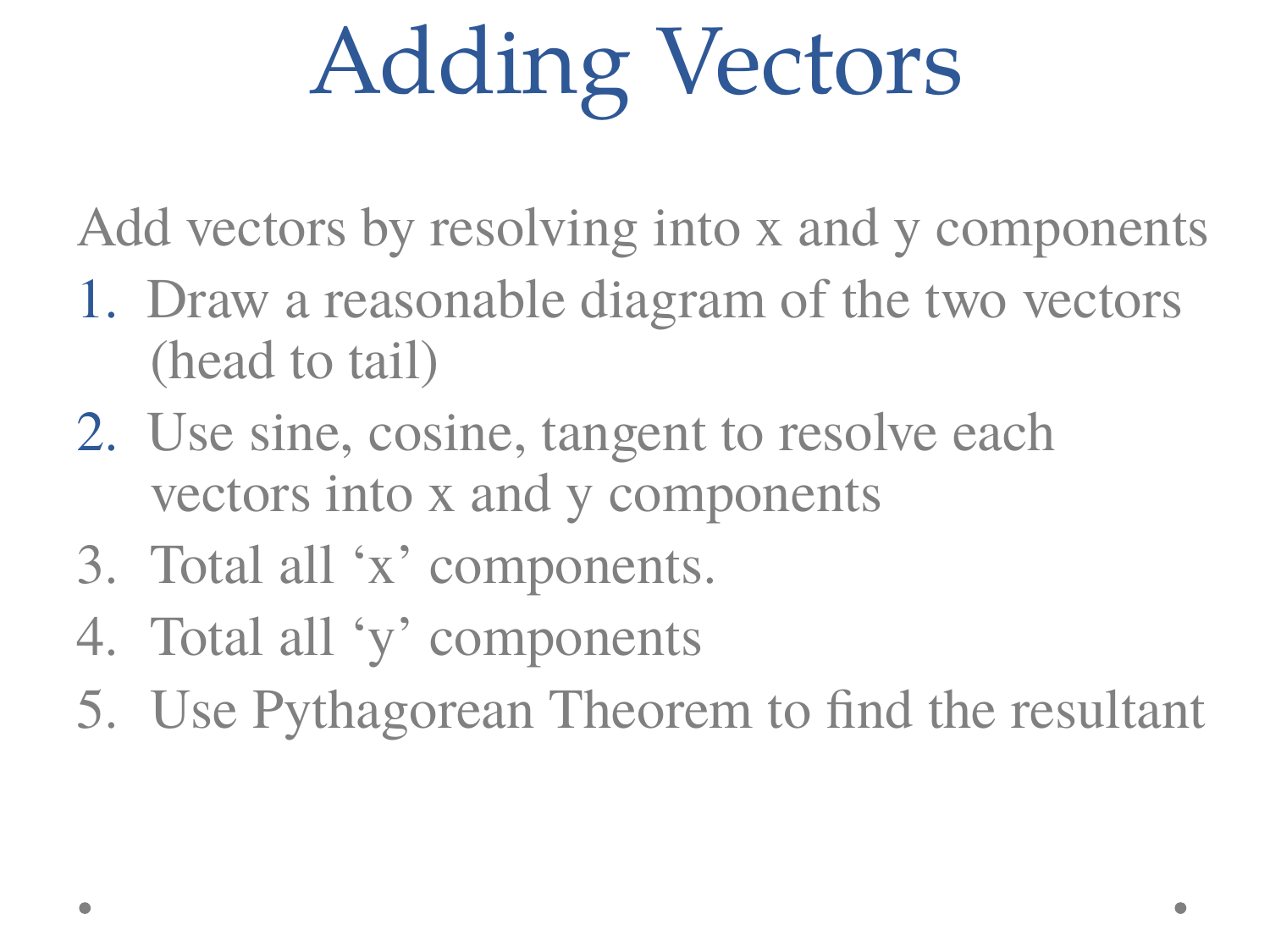

# Adding Vectors
Add vectors by resolving into x and y components
1.  Draw a reasonable diagram of the two vectors (head to tail)
2.  Use sine, cosine, tangent to resolve each vectors into x and y components
Total all ‘x’ components.
Total all ‘y’ components
Use Pythagorean Theorem to find the resultant